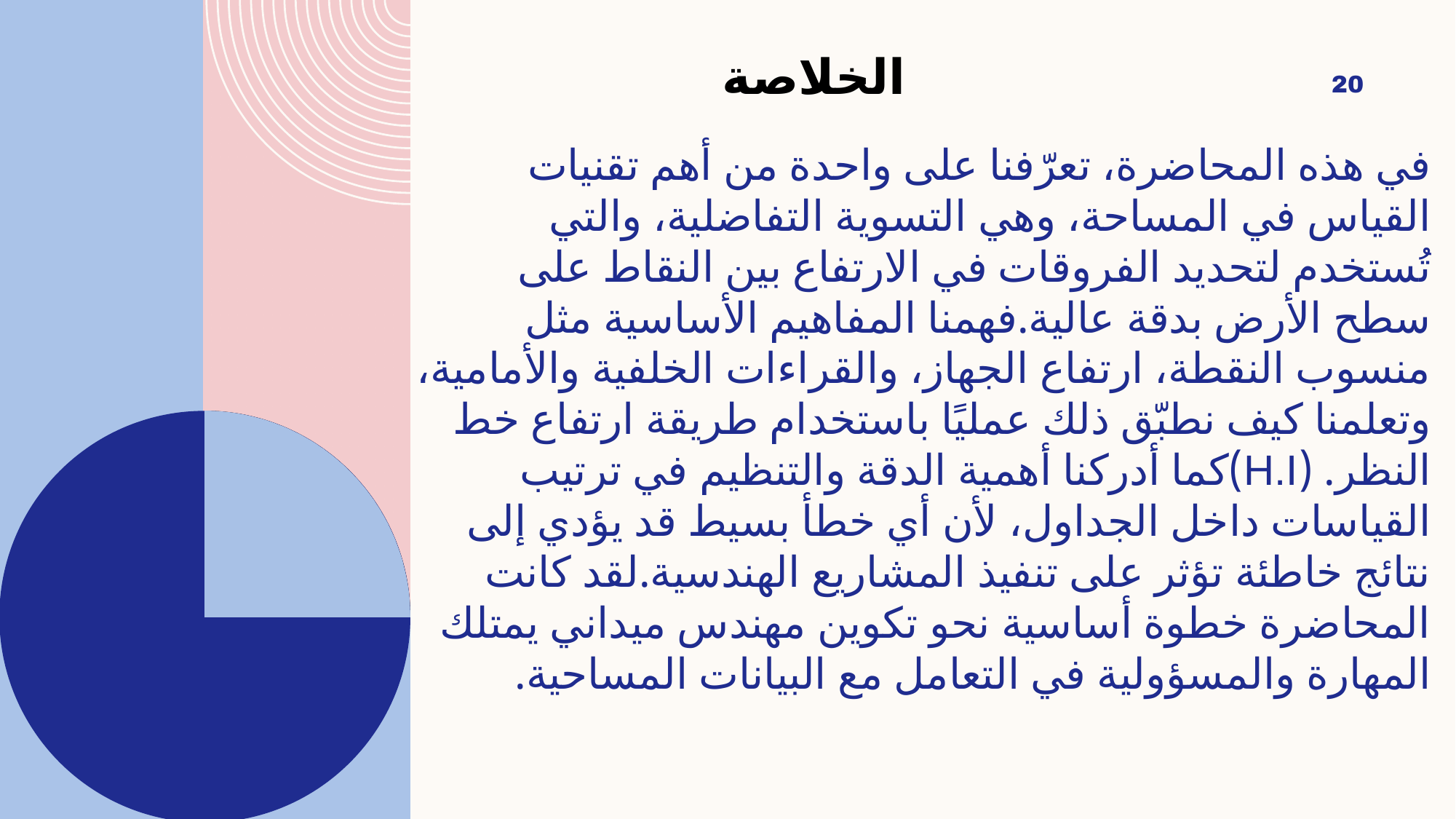

الخلاصة
20
في هذه المحاضرة، تعرّفنا على واحدة من أهم تقنيات القياس في المساحة، وهي التسوية التفاضلية، والتي تُستخدم لتحديد الفروقات في الارتفاع بين النقاط على سطح الأرض بدقة عالية.فهمنا المفاهيم الأساسية مثل منسوب النقطة، ارتفاع الجهاز، والقراءات الخلفية والأمامية، وتعلمنا كيف نطبّق ذلك عمليًا باستخدام طريقة ارتفاع خط النظر. (H.I)كما أدركنا أهمية الدقة والتنظيم في ترتيب القياسات داخل الجداول، لأن أي خطأ بسيط قد يؤدي إلى نتائج خاطئة تؤثر على تنفيذ المشاريع الهندسية.لقد كانت المحاضرة خطوة أساسية نحو تكوين مهندس ميداني يمتلك المهارة والمسؤولية في التعامل مع البيانات المساحية.